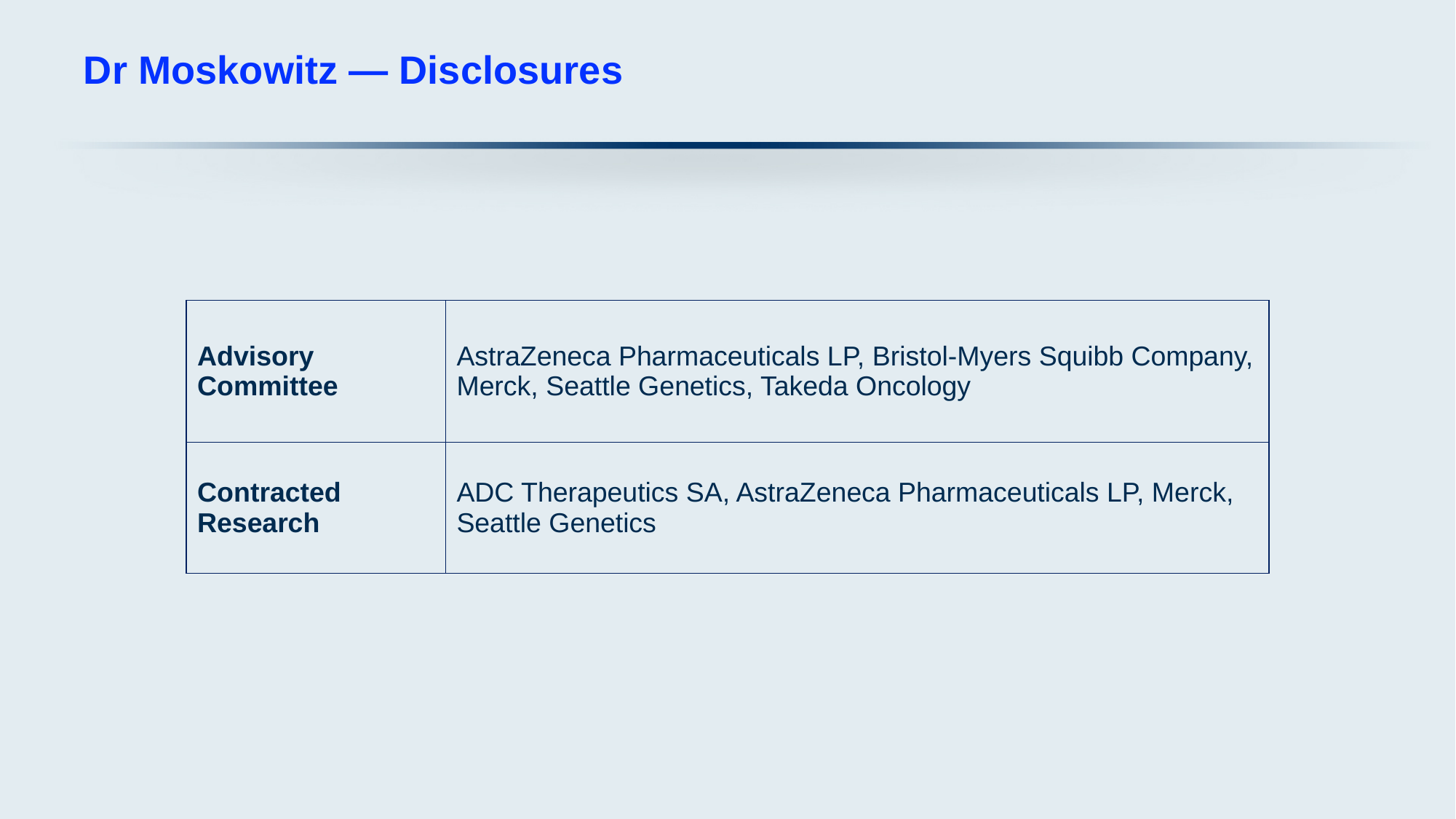

# Dr Moskowitz — Disclosures
| Advisory Committee | AstraZeneca Pharmaceuticals LP, Bristol-Myers Squibb Company, Merck, Seattle Genetics, Takeda Oncology |
| --- | --- |
| Contracted Research | ADC Therapeutics SA, AstraZeneca Pharmaceuticals LP, Merck, Seattle Genetics |